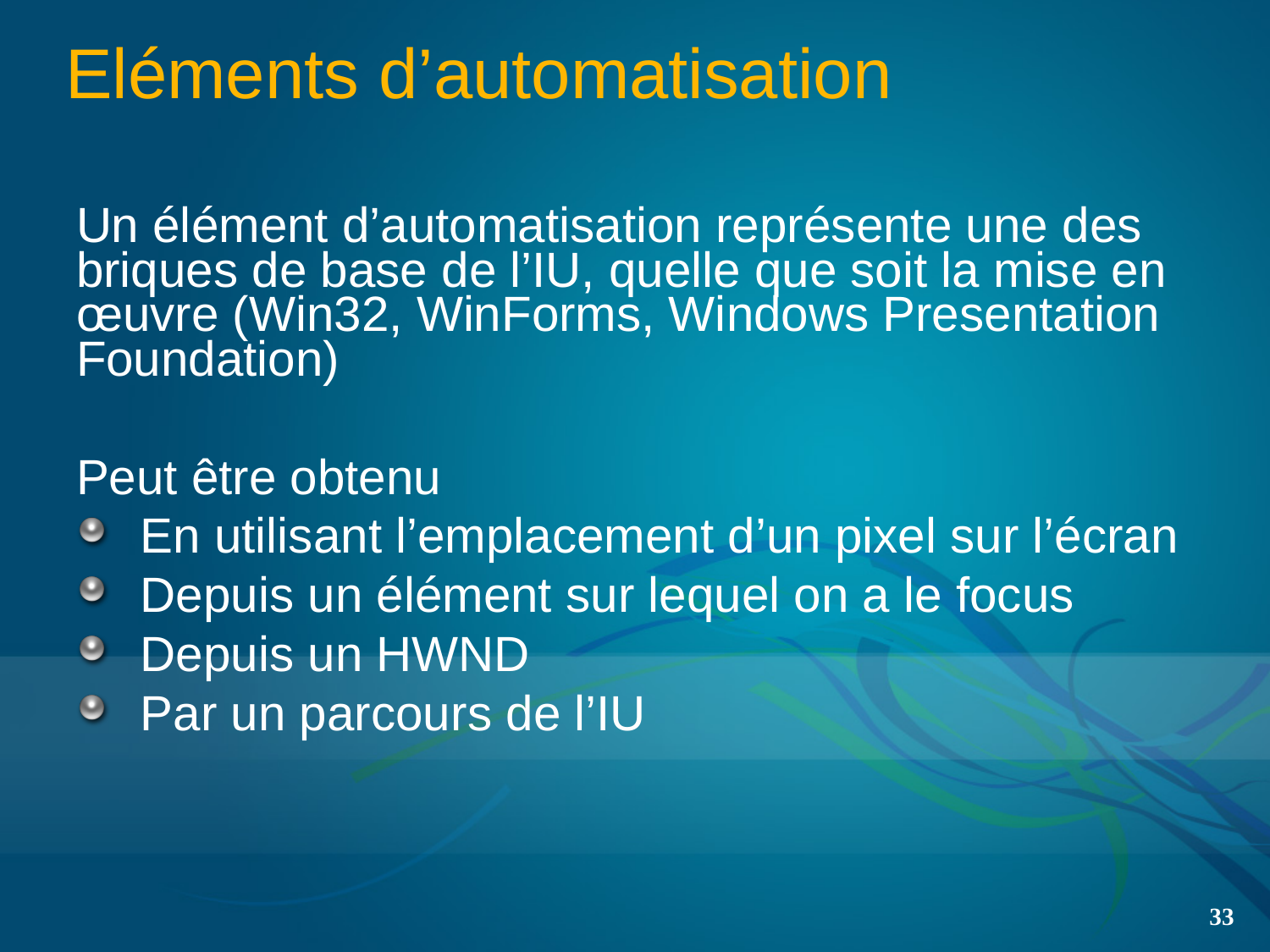

# Eléments d’automatisation
Un élément d’automatisation représente une des briques de base de l’IU, quelle que soit la mise en œuvre (Win32, WinForms, Windows Presentation Foundation)

Peut être obtenu
En utilisant l’emplacement d’un pixel sur l’écran
Depuis un élément sur lequel on a le focus
Depuis un HWND
Par un parcours de l’IU
33